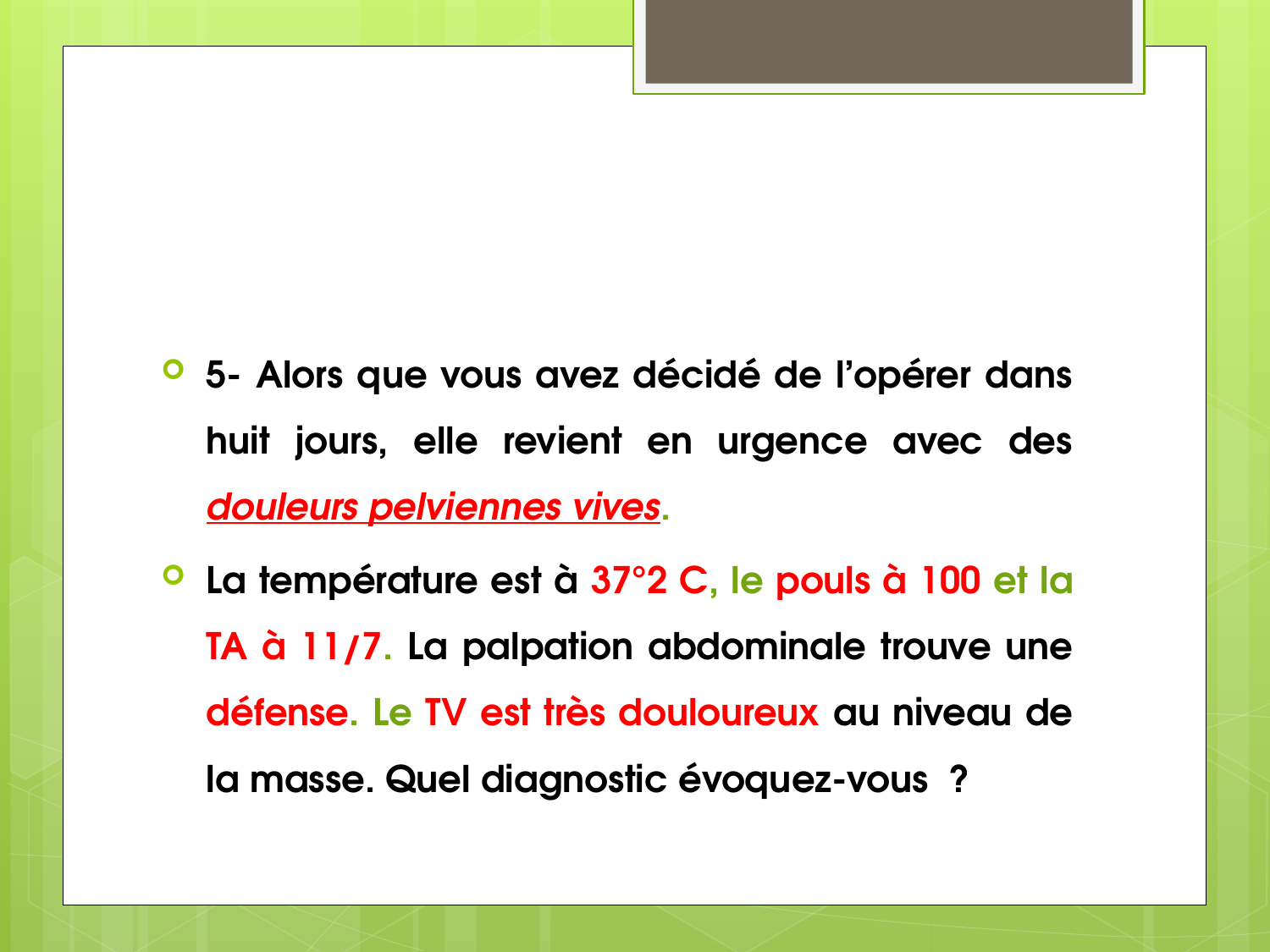

#
5- Alors que vous avez décidé de l’opérer dans huit jours, elle revient en urgence avec des douleurs pelviennes vives.
La température est à 37°2 C, le pouls à 100 et la TA à 11/7. La palpation abdominale trouve une défense. Le TV est très douloureux au niveau de la masse. Quel diagnostic évoquez-vous  ?